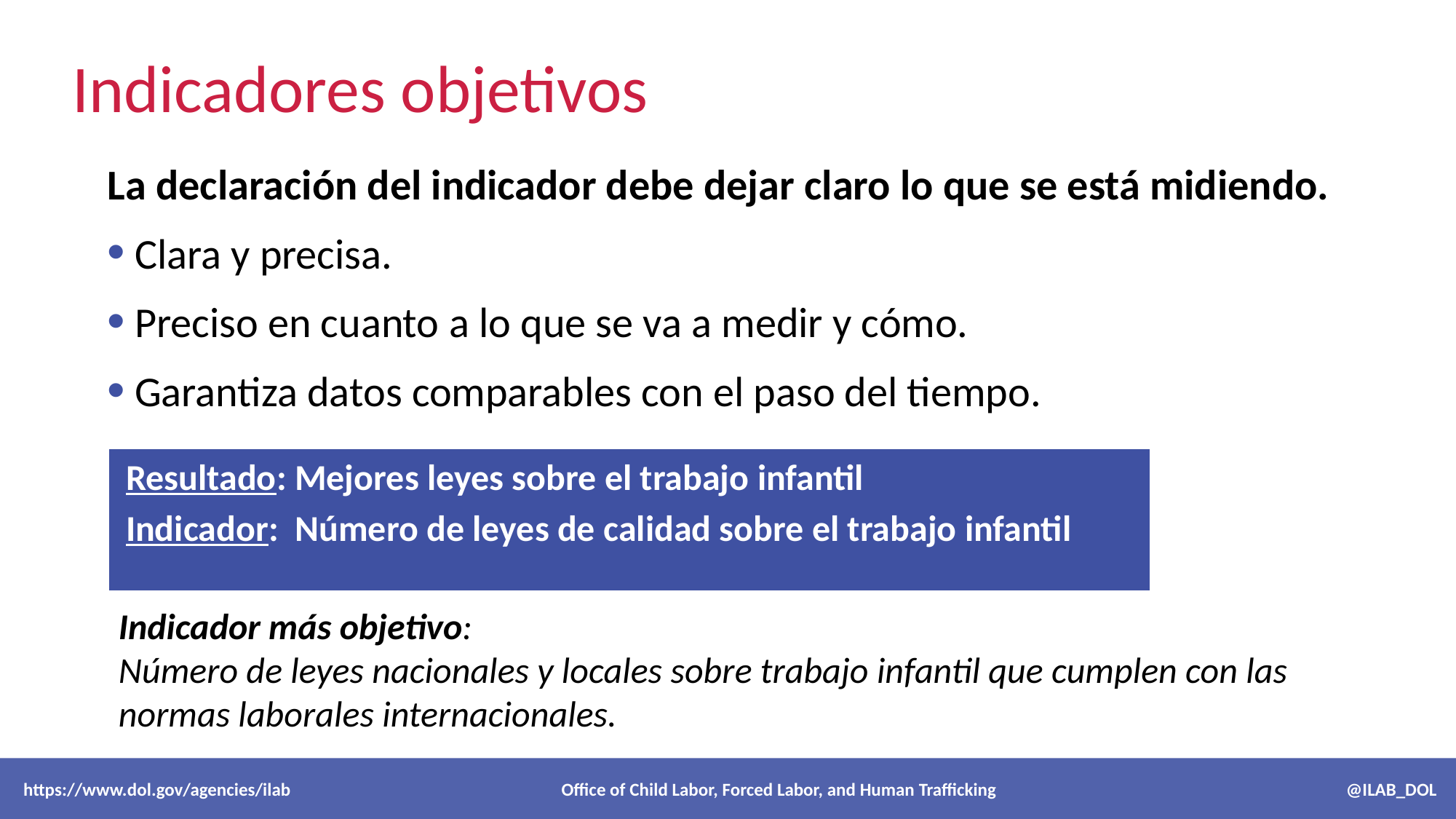

# Indicadores objetivos
La declaración del indicador debe dejar claro lo que se está midiendo.
Clara y precisa.
Preciso en cuanto a lo que se va a medir y cómo.
Garantiza datos comparables con el paso del tiempo.
Resultado: Mejores leyes sobre el trabajo infantil
Indicador:  Número de leyes de calidad sobre el trabajo infantil
Indicador más objetivo:
Número de leyes nacionales y locales sobre trabajo infantil que cumplen con las normas laborales internacionales.
   https://www.dol.gov/agencies/ilab                                                                 Office of Child Labor, Forced Labor, and Human Trafficking                                                                                    @ILAB_DOL